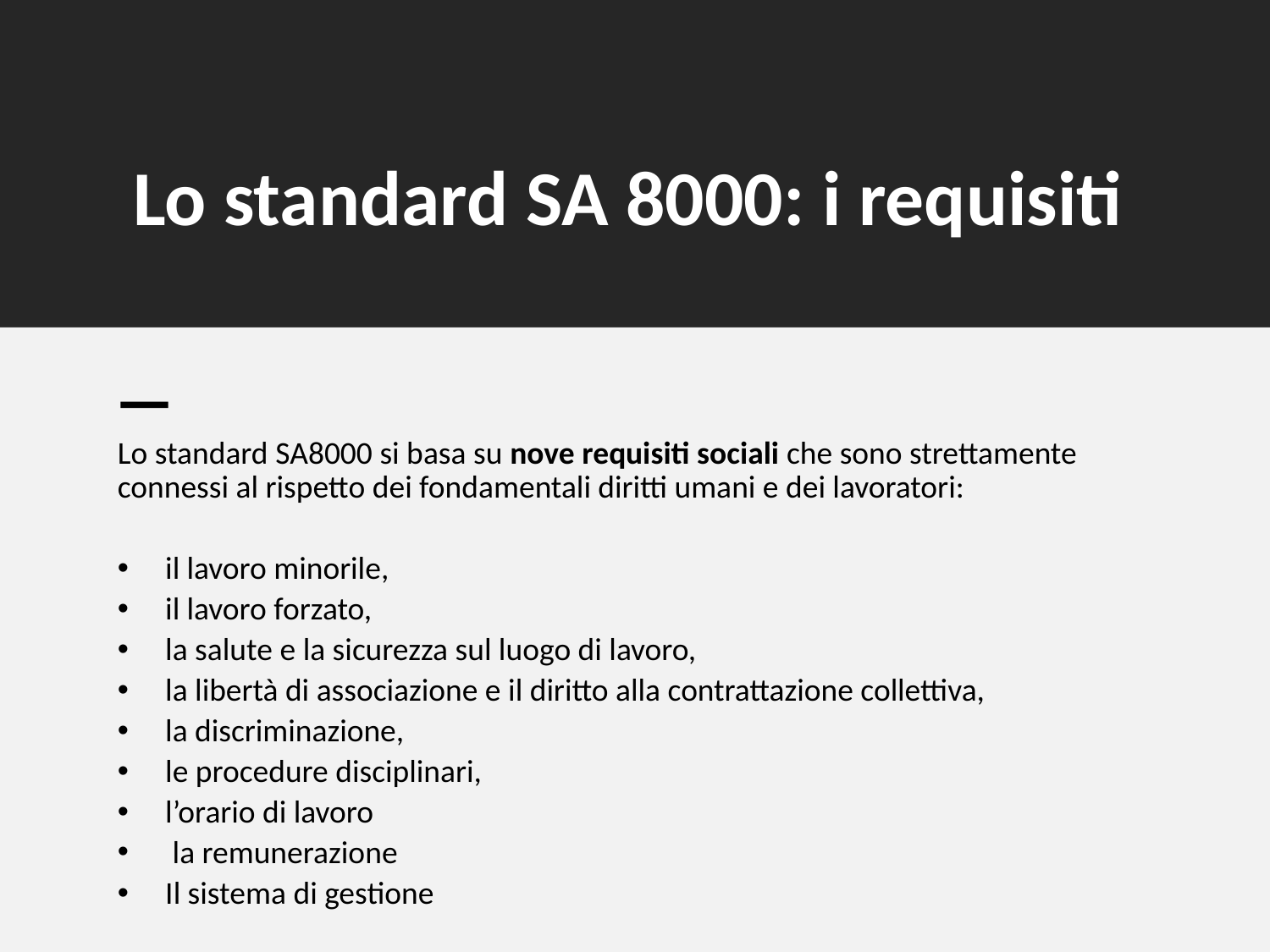

# Lo standard SA 8000: i requisiti

Lo standard SA8000 si basa su nove requisiti sociali che sono strettamente connessi al rispetto dei fondamentali diritti umani e dei lavoratori:

il lavoro minorile,
il lavoro forzato,
la salute e la sicurezza sul luogo di lavoro,
la libertà di associazione e il diritto alla contrattazione collettiva,
la discriminazione,
le procedure disciplinari,
l’orario di lavoro
 la remunerazione
Il sistema di gestione